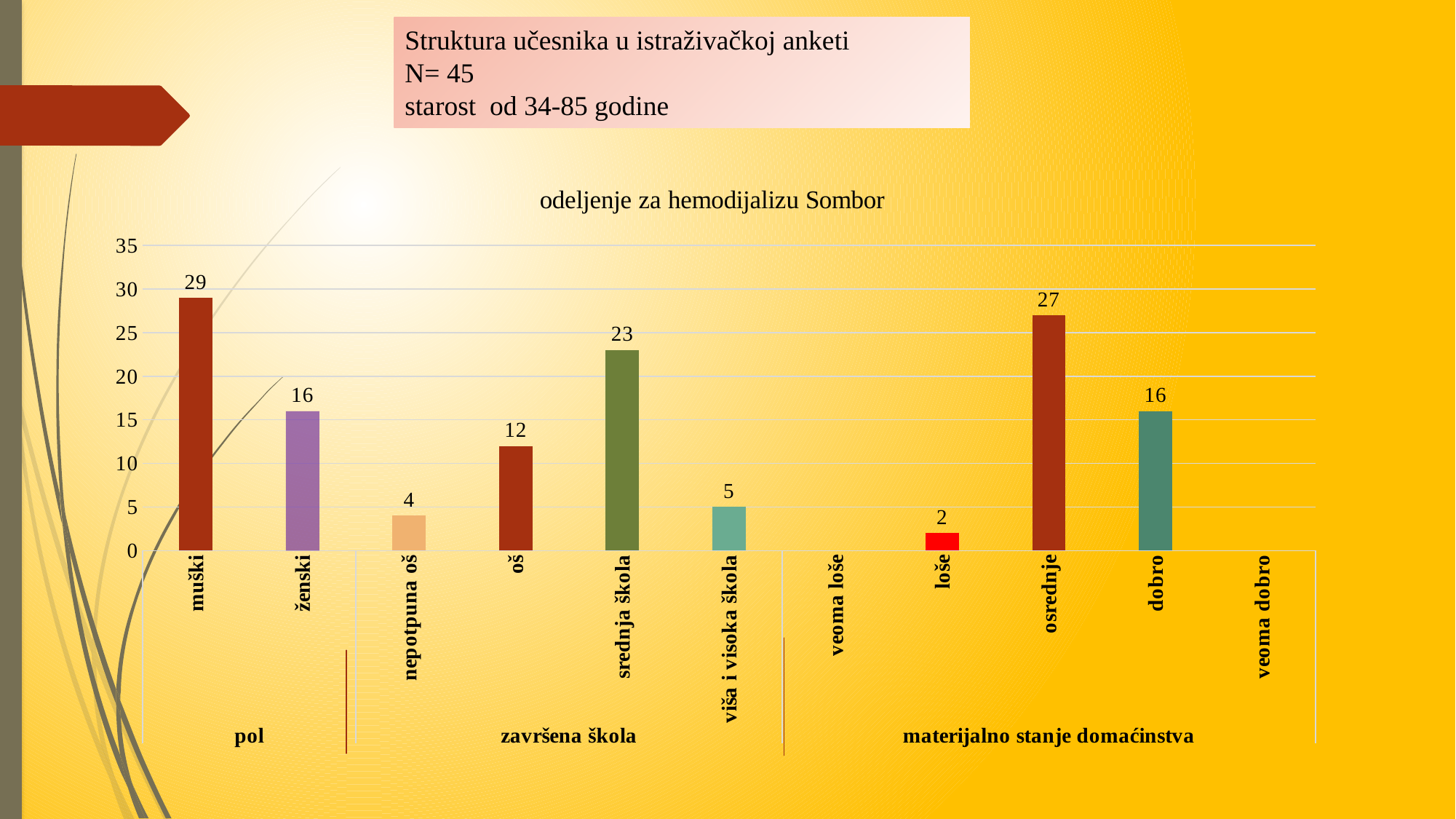

# Struktura učesnika u istraživačkoj anketi N= 45 starost  od 34-85 godine

### Chart: odeljenje za hemodijalizu Sombor

| Category | odeljenje za hemodijalizu Sombor |
|---|---|
| muški | 29.0 |
| ženski | 16.0 |
| nepotpuna oš | 4.0 |
| oš | 12.0 |
| srednja škola | 23.0 |
| viša i visoka škola | 5.0 |
| veoma loše | None |
| loše | 2.0 |
| osrednje | 27.0 |
| dobro | 16.0 |
| veoma dobro | None |